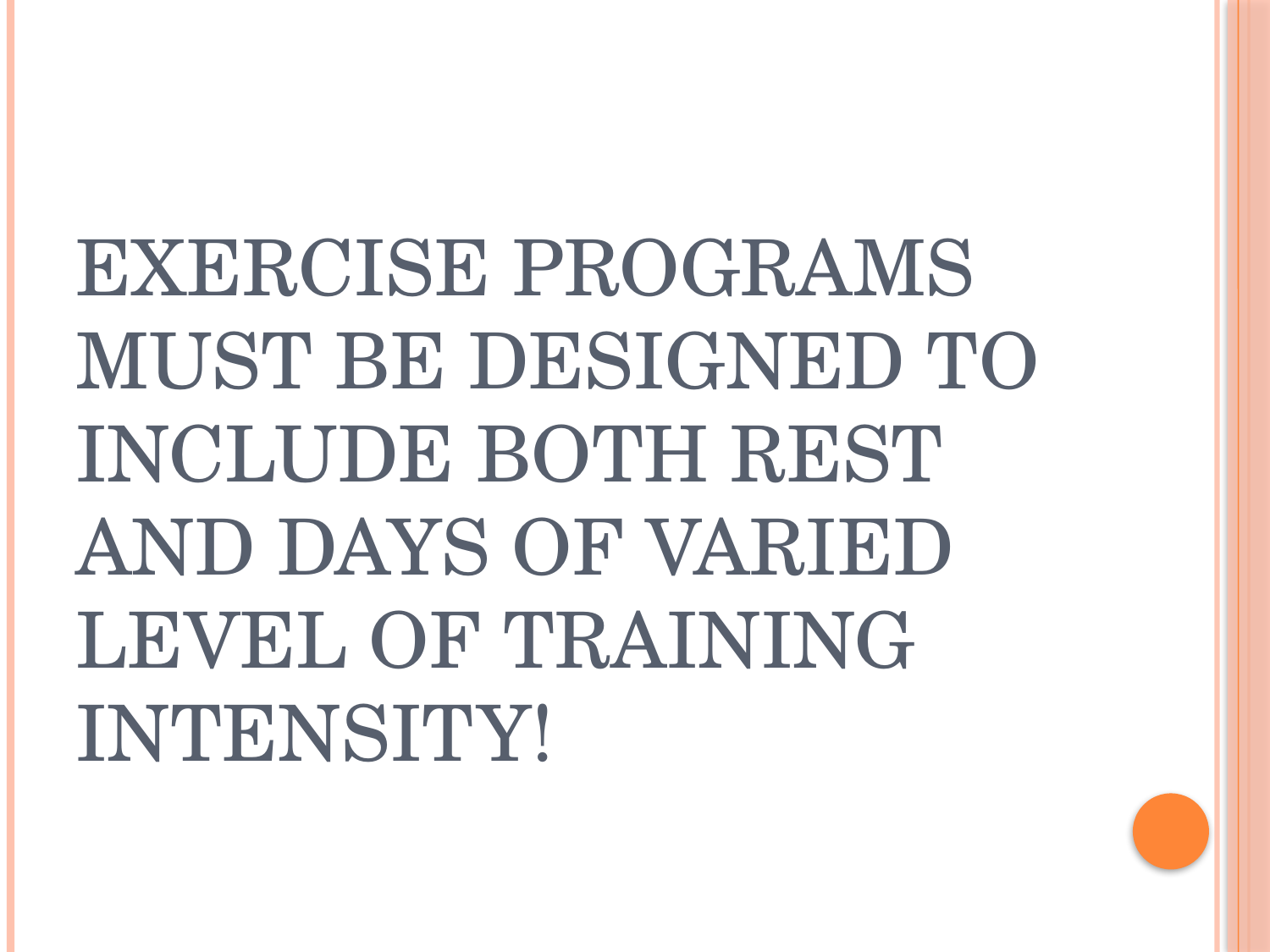

# EXERCISE PROGRAMS MUST BE DESIGNED TO INCLUDE BOTH REST AND DAYS OF VARIED LEVEL OF TRAINING INTENSITY!